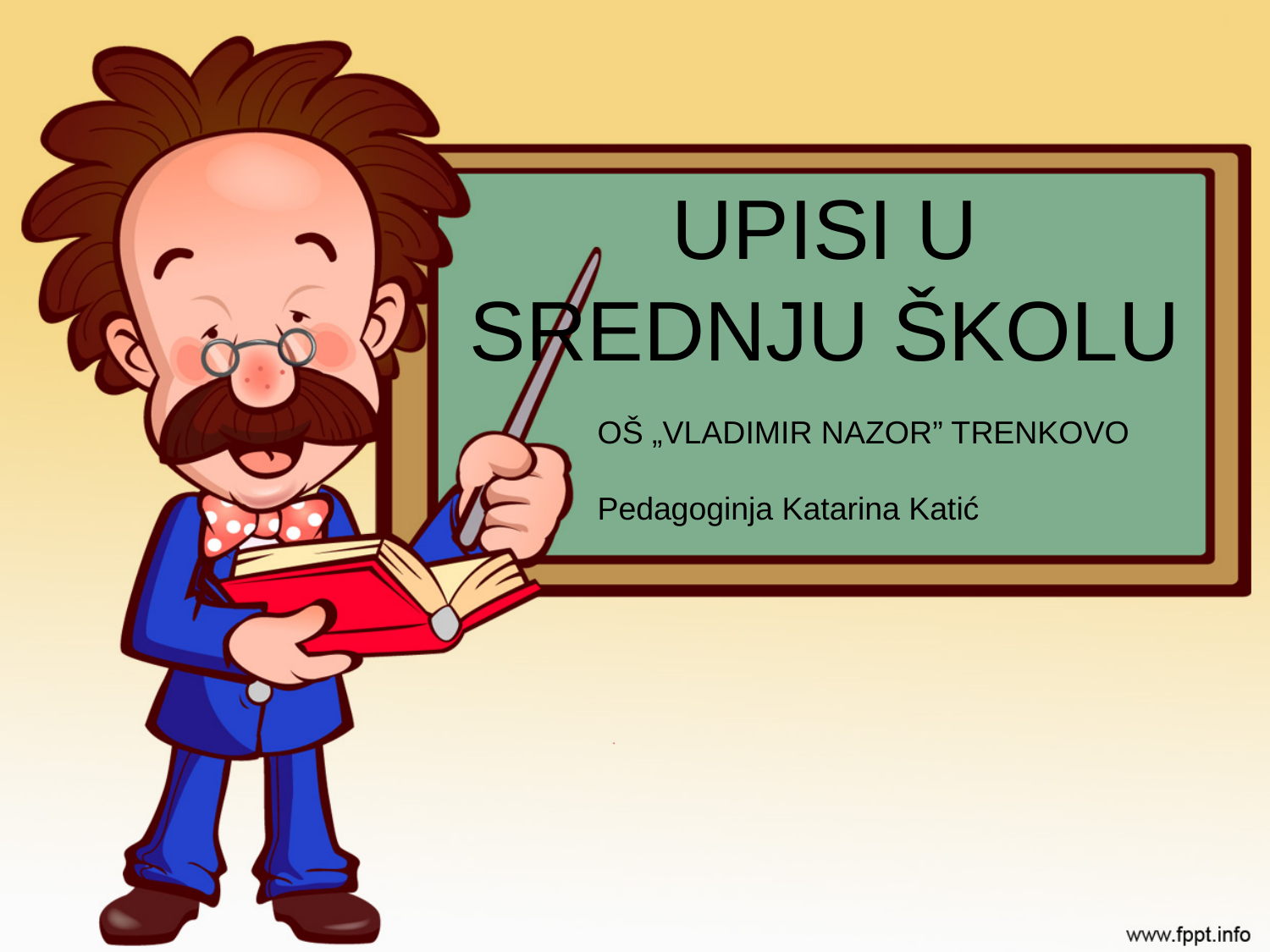

# UPISI U SREDNJU ŠKOLU
OŠ „VLADIMIR NAZOR” TRENKOVO

Pedagoginja Katarina Katić